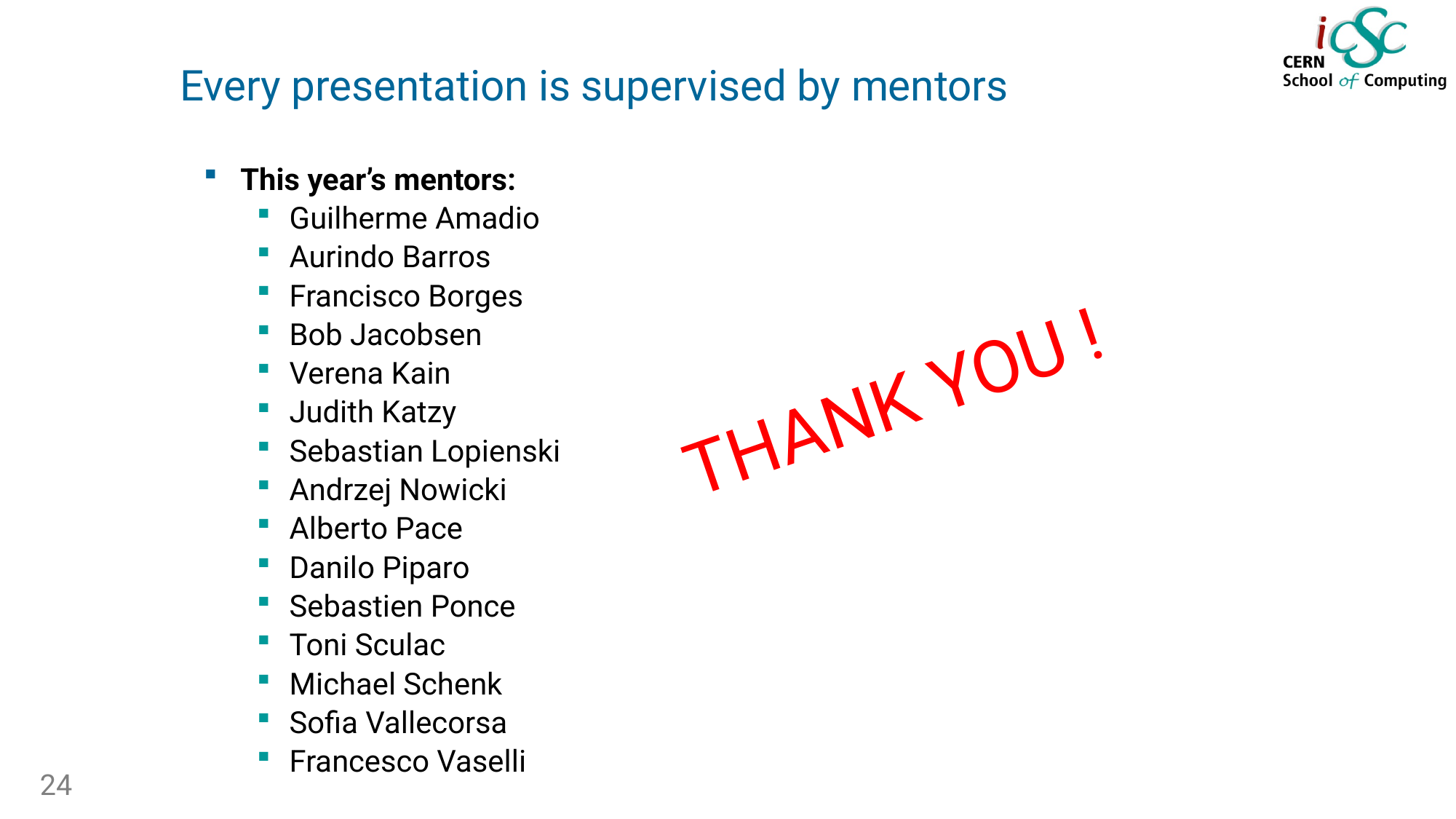

# Every presentation is supervised by mentors
This year’s mentors:
Guilherme Amadio
Aurindo Barros
Francisco Borges
Bob Jacobsen
Verena Kain
Judith Katzy
Sebastian Lopienski
Andrzej Nowicki
Alberto Pace
Danilo Piparo
Sebastien Ponce
Toni Sculac
Michael Schenk
Sofia Vallecorsa
Francesco Vaselli

THANK YOU !